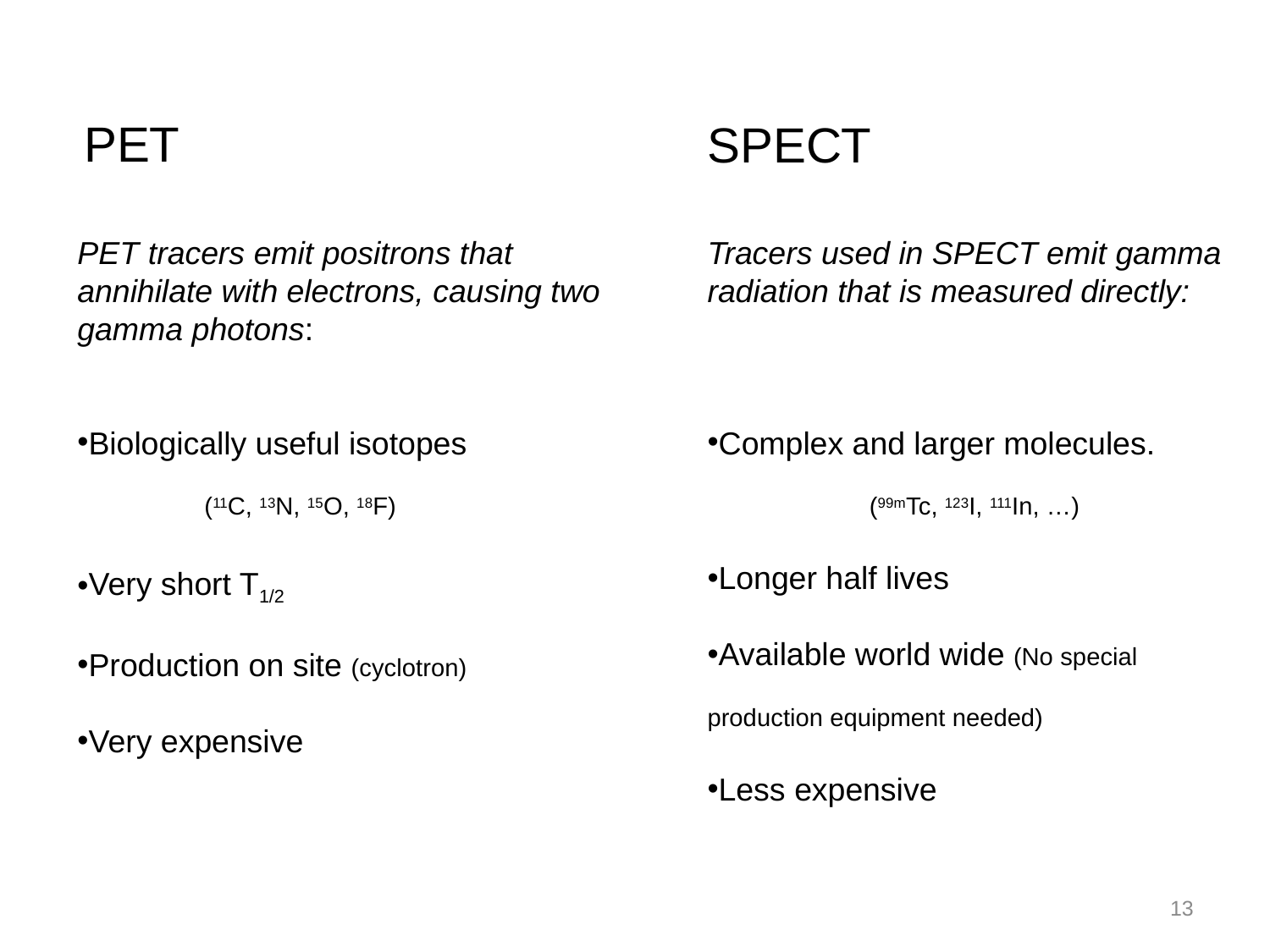

PET
SPECT
PET tracers emit positrons that annihilate with electrons, causing two gamma photons:

Biologically useful isotopes
	(11C, 13N, 15O, 18F)
Very short T1/2
Production on site (cyclotron)
Very expensive
Tracers used in SPECT emit gamma radiation that is measured directly:

Complex and larger molecules.
	     (99mTc, 123I, 111In, …)
Longer half lives
Available world wide (No special           production equipment needed)
Less expensive

13